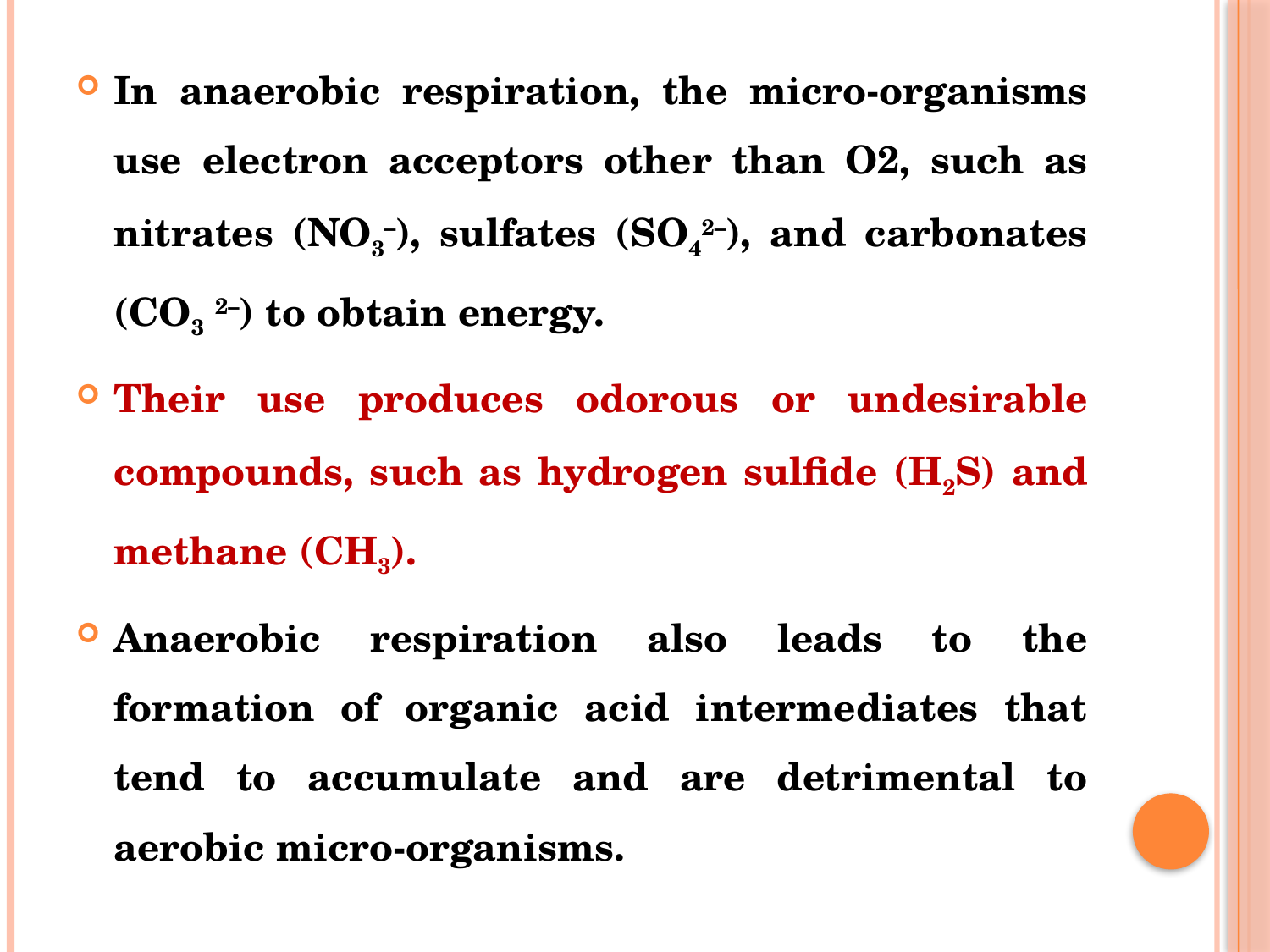

In anaerobic respiration, the micro-organisms use electron acceptors other than O2, such as nitrates (NO3–), sulfates (SO42–), and carbonates (CO3 2–) to obtain energy.
Their use produces odorous or undesirable compounds, such as hydrogen sulfide (H2S) and methane (CH3).
Anaerobic respiration also leads to the formation of organic acid intermediates that tend to accumulate and are detrimental to aerobic micro-organisms.